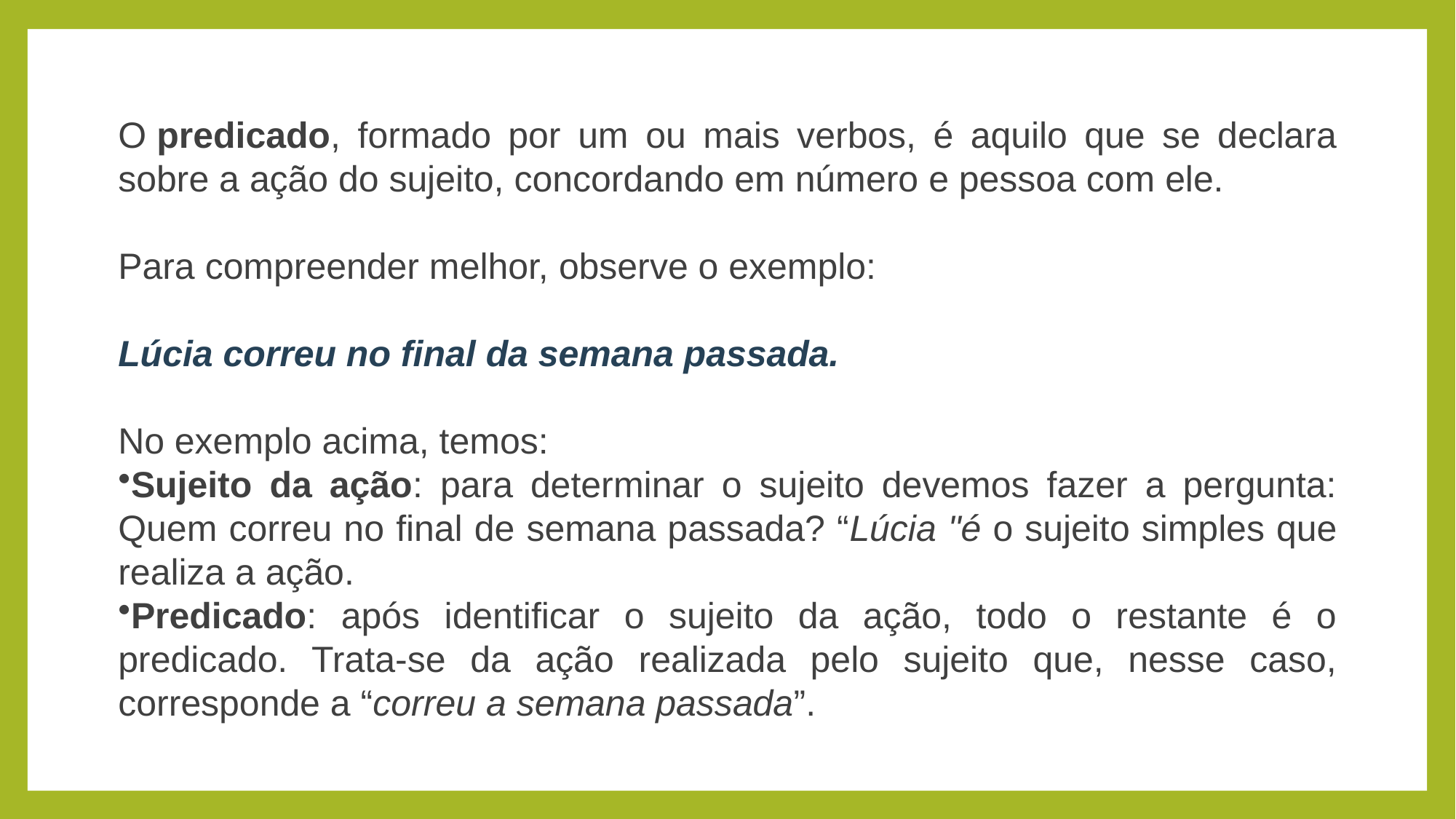

O predicado, formado por um ou mais verbos, é aquilo que se declara sobre a ação do sujeito, concordando em número e pessoa com ele.

Para compreender melhor, observe o exemplo:

Lúcia correu no final da semana passada.

No exemplo acima, temos:
Sujeito da ação: para determinar o sujeito devemos fazer a pergunta: Quem correu no final de semana passada? “Lúcia "é o sujeito simples que realiza a ação.
Predicado: após identificar o sujeito da ação, todo o restante é o predicado. Trata-se da ação realizada pelo sujeito que, nesse caso, corresponde a “correu a semana passada”.